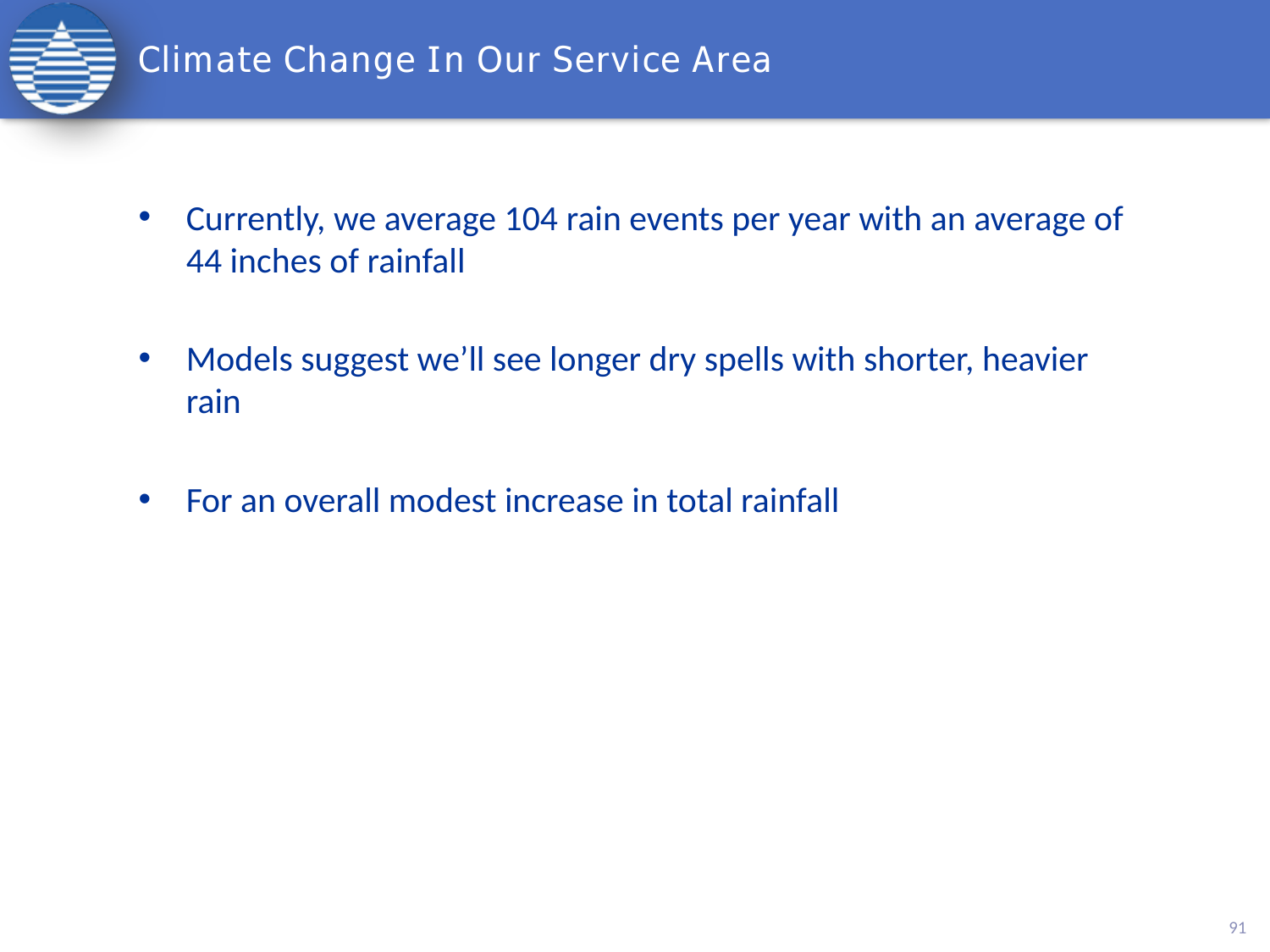

# Climate Change In Our Service Area
Currently, we average 104 rain events per year with an average of 44 inches of rainfall

Models suggest we’ll see longer dry spells with shorter, heavier rain

For an overall modest increase in total rainfall
91